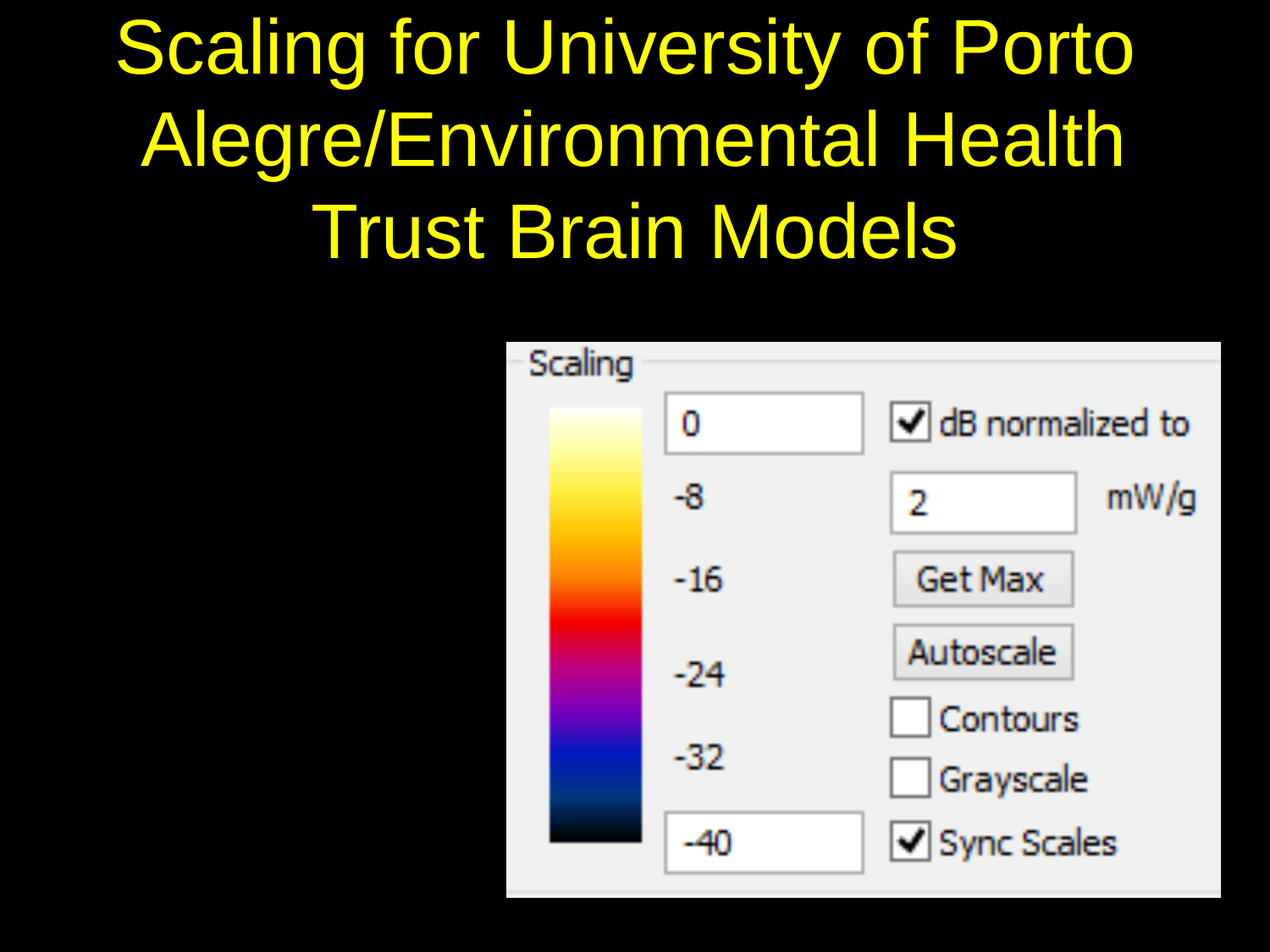

Scaling for University of Porto  Alegre/Environmental Health  Trust Brain Models